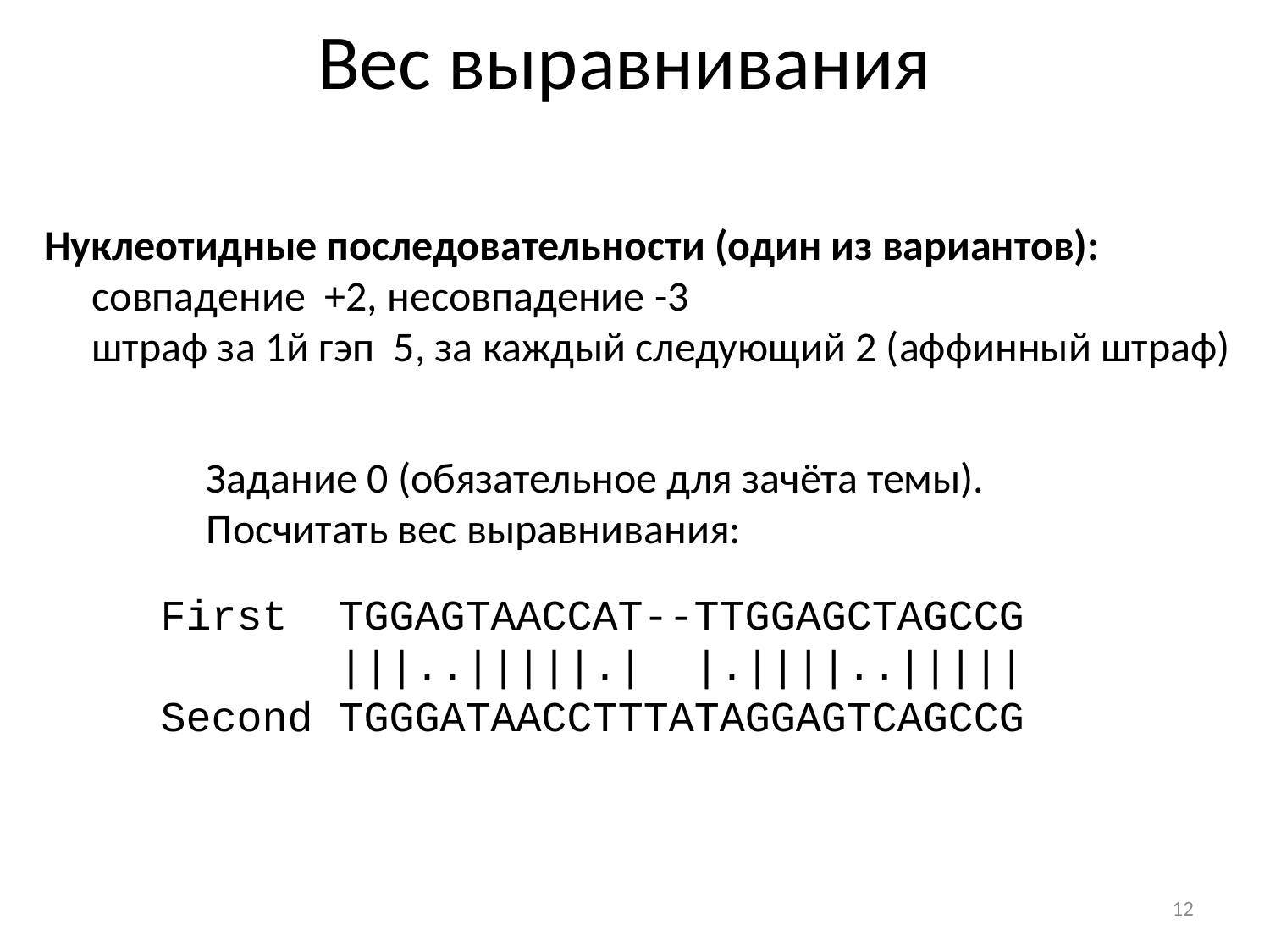

# Вес выравнивания
Нуклеотидные последовательности (один из вариантов):
     совпадение  +2, несовпадение -3
     штраф за 1й гэп  5, за каждый следующий 2 (аффинный штраф)
Задание 0 (обязательное для зачёта темы).
Посчитать вес выравнивания:
First  TGGAGTAACCAT--TTGGAGCTAGCCG
       |||..|||||.|  |.||||..|||||
Second TGGGATAACCTTTATAGGAGTCAGCCG
12